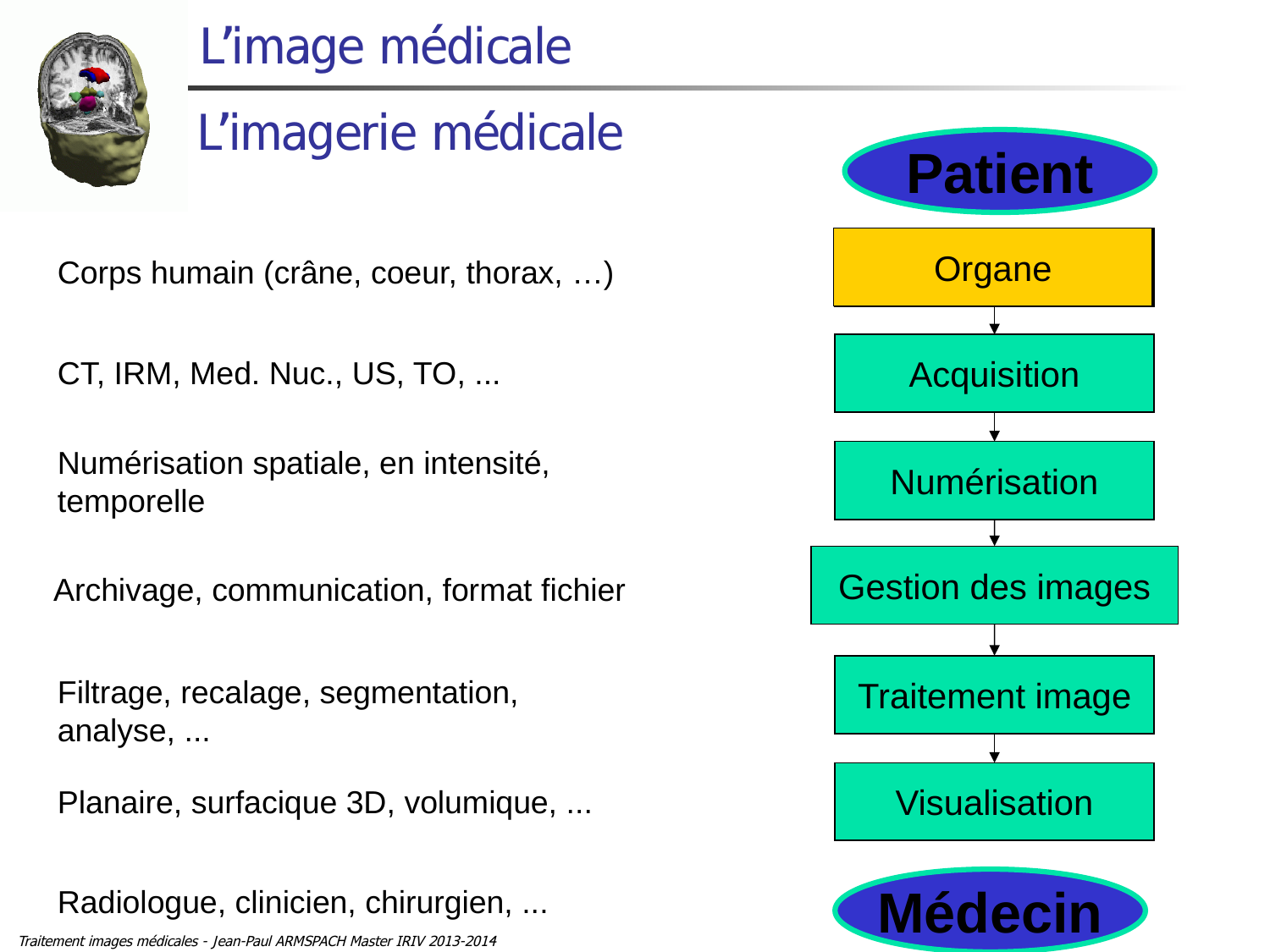

# L’image médicale
L’imagerie médicale
Patient
Organe
Organe
Corps humain (crâne, coeur, thorax, …)
Acquisition
CT, IRM, Med. Nuc., US, TO, ...
Numérisation spatiale, en intensité, temporelle
Numérisation
Gestion des images
Archivage, communication, format fichier
Traitement image
Filtrage, recalage, segmentation, analyse, ...
Visualisation
Planaire, surfacique 3D, volumique, ...
Médecin
Radiologue, clinicien, chirurgien, ...
Traitement images médicales - Jean-Paul ARMSPACH Master IRIV 2013-2014